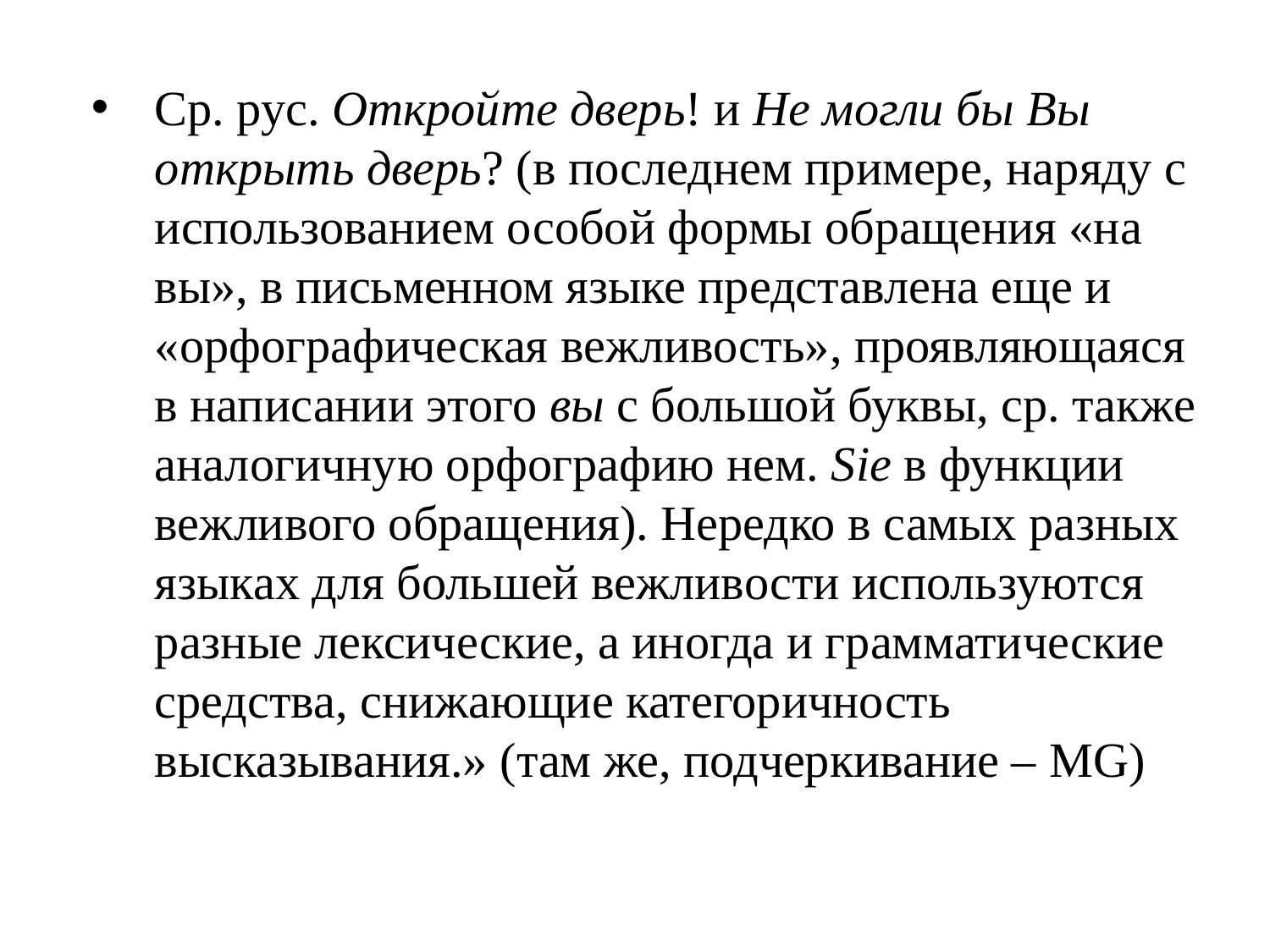

Ср. рус. Откройте дверь! и Не могли бы Вы открыть дверь? (в последнем примере, наряду с использованием особой формы обращения «на вы», в письменном языке представлена еще и «орфографическая вежливость», проявляющаяся в написании этого вы с большой буквы, ср. также аналогичную орфографию нем. Sie в функции вежливого обращения). Нередко в самых разных языках для большей вежливости используются разные лексические, а иногда и грамматические средства, снижающие категоричность высказывания.» (там же, подчеркивание – MG)